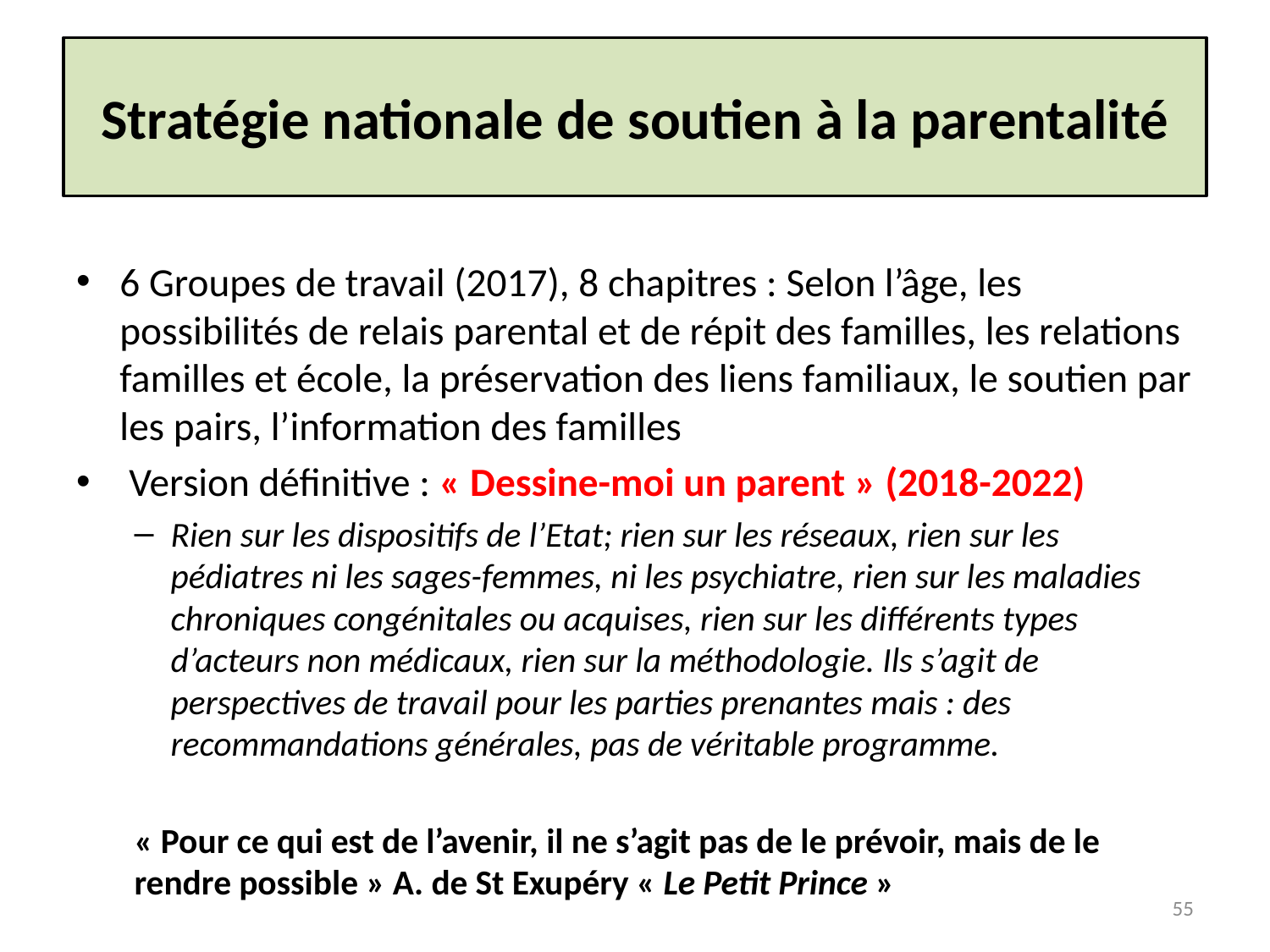

# Stratégie nationale de soutien à la parentalité
6 Groupes de travail (2017), 8 chapitres : Selon l’âge, les possibilités de relais parental et de répit des familles, les relations familles et école, la préservation des liens familiaux, le soutien par les pairs, l’information des familles
 Version définitive : « Dessine-moi un parent » (2018-2022)
Rien sur les dispositifs de l’Etat; rien sur les réseaux, rien sur les pédiatres ni les sages-femmes, ni les psychiatre, rien sur les maladies chroniques congénitales ou acquises, rien sur les différents types d’acteurs non médicaux, rien sur la méthodologie. Ils s’agit de perspectives de travail pour les parties prenantes mais : des recommandations générales, pas de véritable programme.

« Pour ce qui est de l’avenir, il ne s’agit pas de le prévoir, mais de le rendre possible » A. de St Exupéry « Le Petit Prince »

55